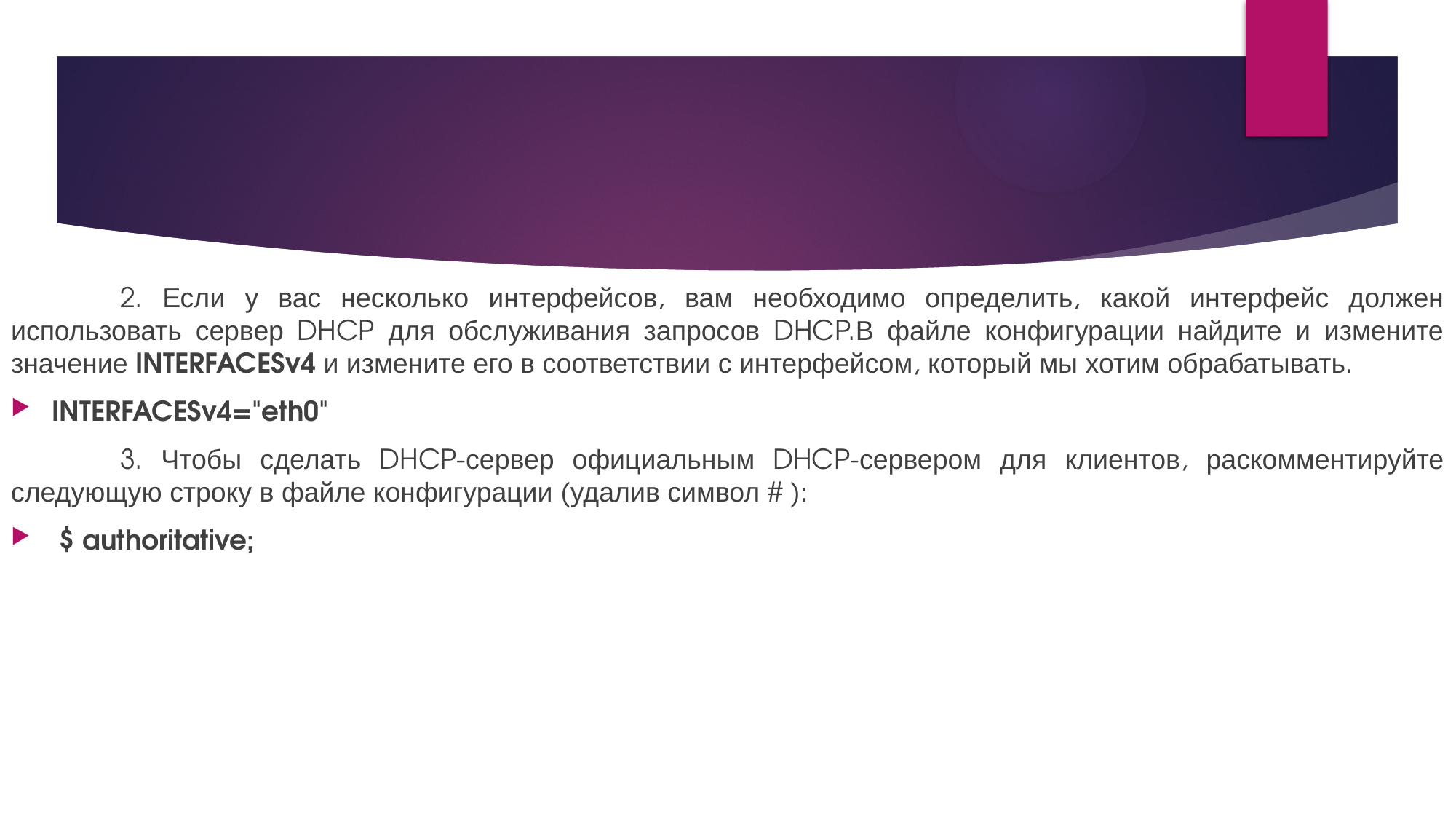

#
	2. Если у вас несколько интерфейсов, вам необходимо определить, какой интерфейс должен использовать сервер DHCP для обслуживания запросов DHCP.В файле конфигурации найдите и измените значение INTERFACESv4 и измените его в соответствии с интерфейсом, который мы хотим обрабатывать.
INTERFACESv4="eth0"
	3. Чтобы сделать DHCP-сервер официальным DHCP-сервером для клиентов, раскомментируйте следующую строку в файле конфигурации (удалив символ # ):
 $ authoritative;